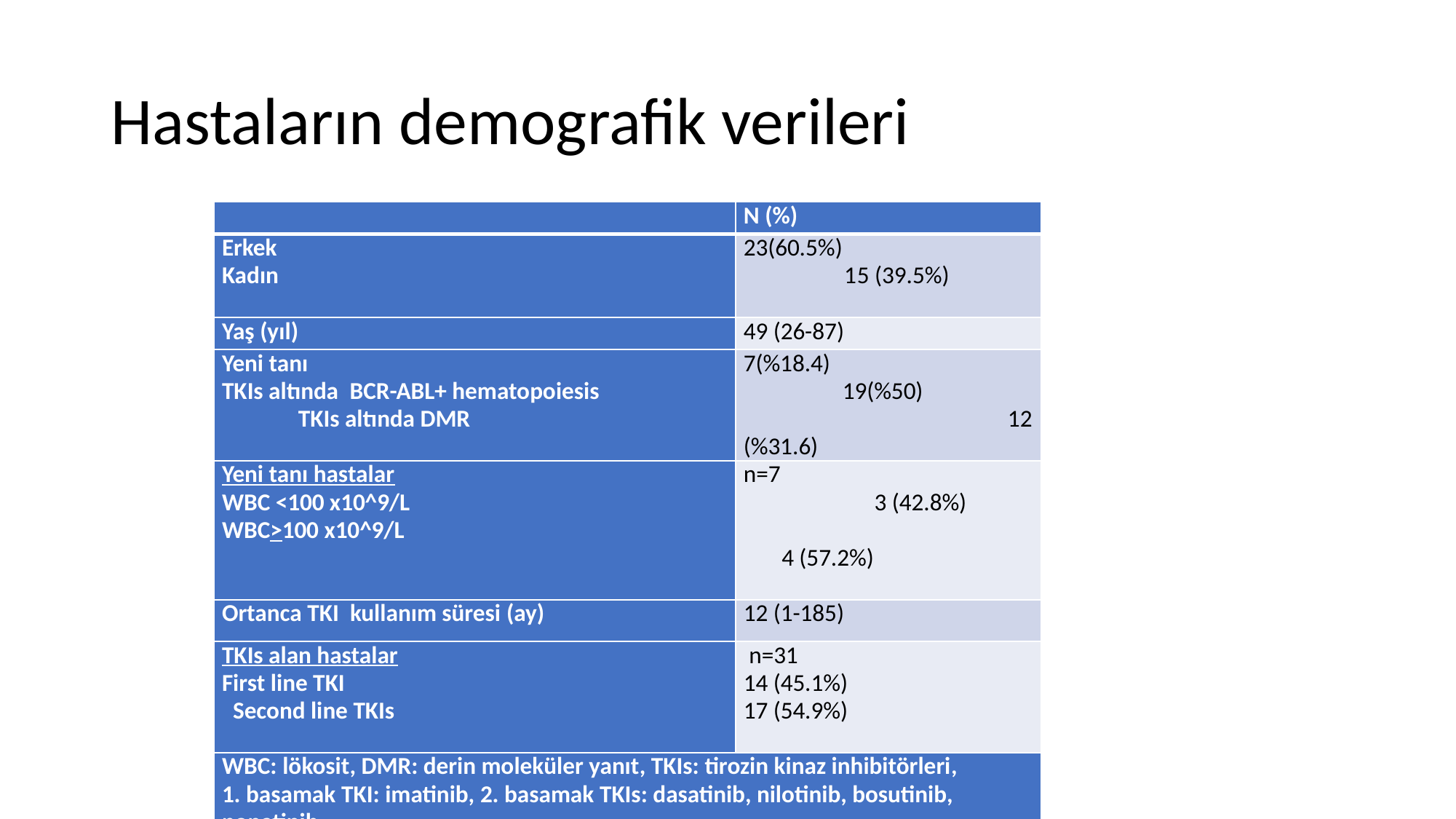

# Hastaların demografik verileri
|  | N (%) |
| --- | --- |
| Erkek Kadın | 23(60.5%) 15 (39.5%) |
| Yaş (yıl) | 49 (26-87) |
| Yeni tanı TKIs altında BCR-ABL+ hematopoiesis TKIs altında DMR | 7(%18.4) 19(%50) 12 (%31.6) |
| Yeni tanı hastalar WBC <100 x10^9/L WBC>100 x10^9/L | n=7 3 (42.8%) 4 (57.2%) |
| Ortanca TKI kullanım süresi (ay) | 12 (1-185) |
| TKIs alan hastalar First line TKI Second line TKIs | n=31 14 (45.1%) 17 (54.9%) |
| WBC: lökosit, DMR: derin moleküler yanıt, TKIs: tirozin kinaz inhibitörleri, 1. basamak TKI: imatinib, 2. basamak TKIs: dasatinib, nilotinib, bosutinib, ponatinib. |  |